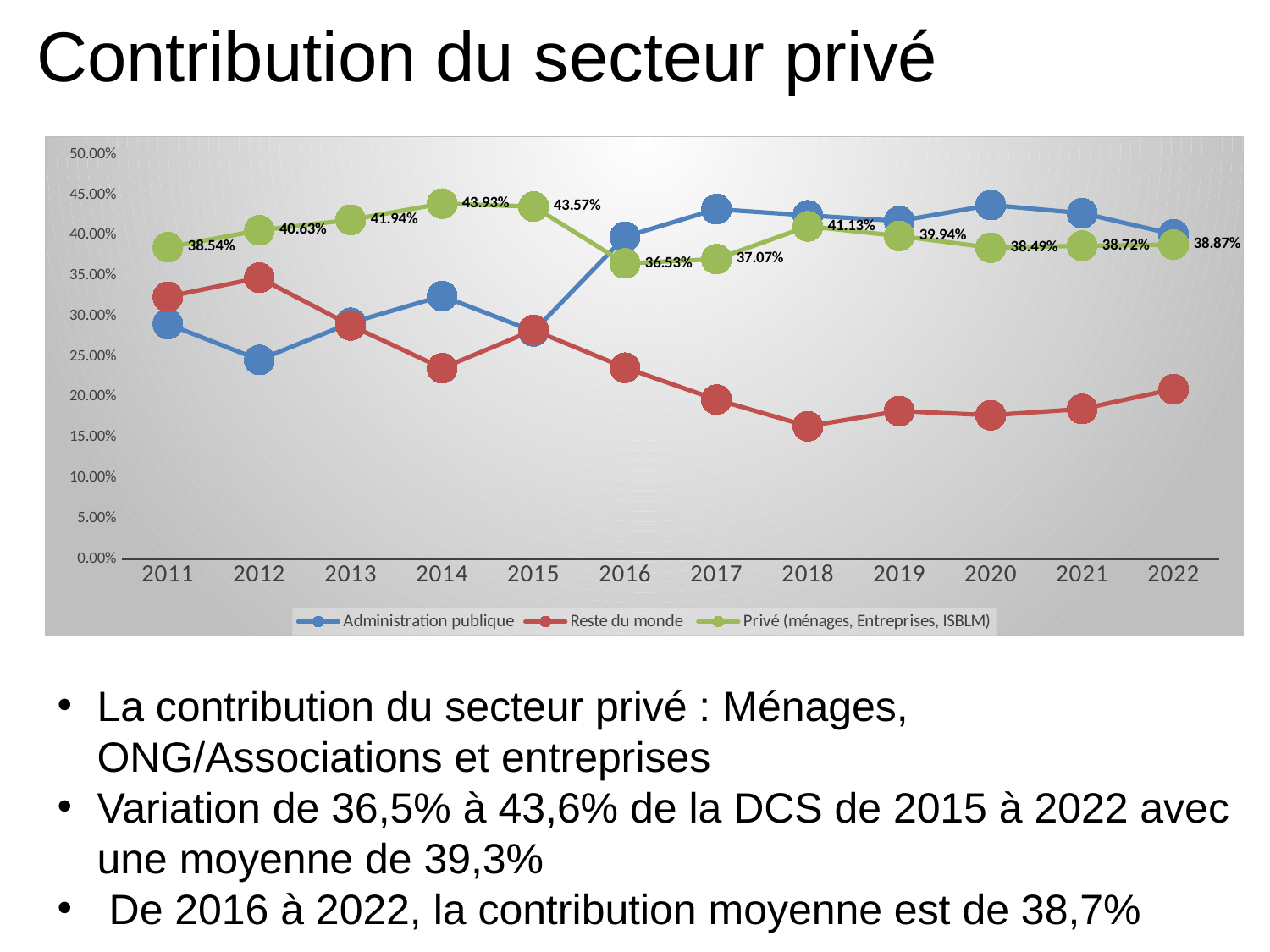

# Contribution du secteur privé

### Chart

| Category | Administration publique | Reste du monde  | Privé (ménages, Entreprises, ISBLM) |
|---|---|---|---|
| 2011 | 0.2904533526238449 | 0.3241668690173224 | 0.38537977835883275 |
| 2012 | 0.2460150184473743 | 0.3476682268218079 | 0.4063167547308177 |
| 2013 | 0.29189788451710186 | 0.2887238553102344 | 0.4193782601726637 |
| 2014 | 0.3250133418429263 | 0.23565118927604478 | 0.439335468881029 |
| 2015 | 0.2813249847834733 | 0.28296950210608685 | 0.43570551311043987 |
| 2016 | 0.398423183482768 | 0.23625525918452117 | 0.365321557332711 |
| 2017 | 0.4324839144953131 | 0.19683269251895705 | 0.3706833929857299 |
| 2018 | 0.42481799731225317 | 0.163919837998207 | 0.41126216468953997 |
| 2019 | 0.4178845167169489 | 0.18274018396744993 | 0.39937529931560106 |
| 2020 | 0.4376109234235678 | 0.1775095314169365 | 0.3848795451594957 |
| 2021 | 0.42755785282632297 | 0.18525466709408736 | 0.38718748007958964 |
| 2022 | 0.4014378893391093 | 0.20981540472557778 | 0.38874670593531296 |
La contribution du secteur privé : Ménages, ONG/Associations et entreprises
Variation de 36,5% à 43,6% de la DCS de 2015 à 2022 avec une moyenne de 39,3%
 De 2016 à 2022, la contribution moyenne est de 38,7%